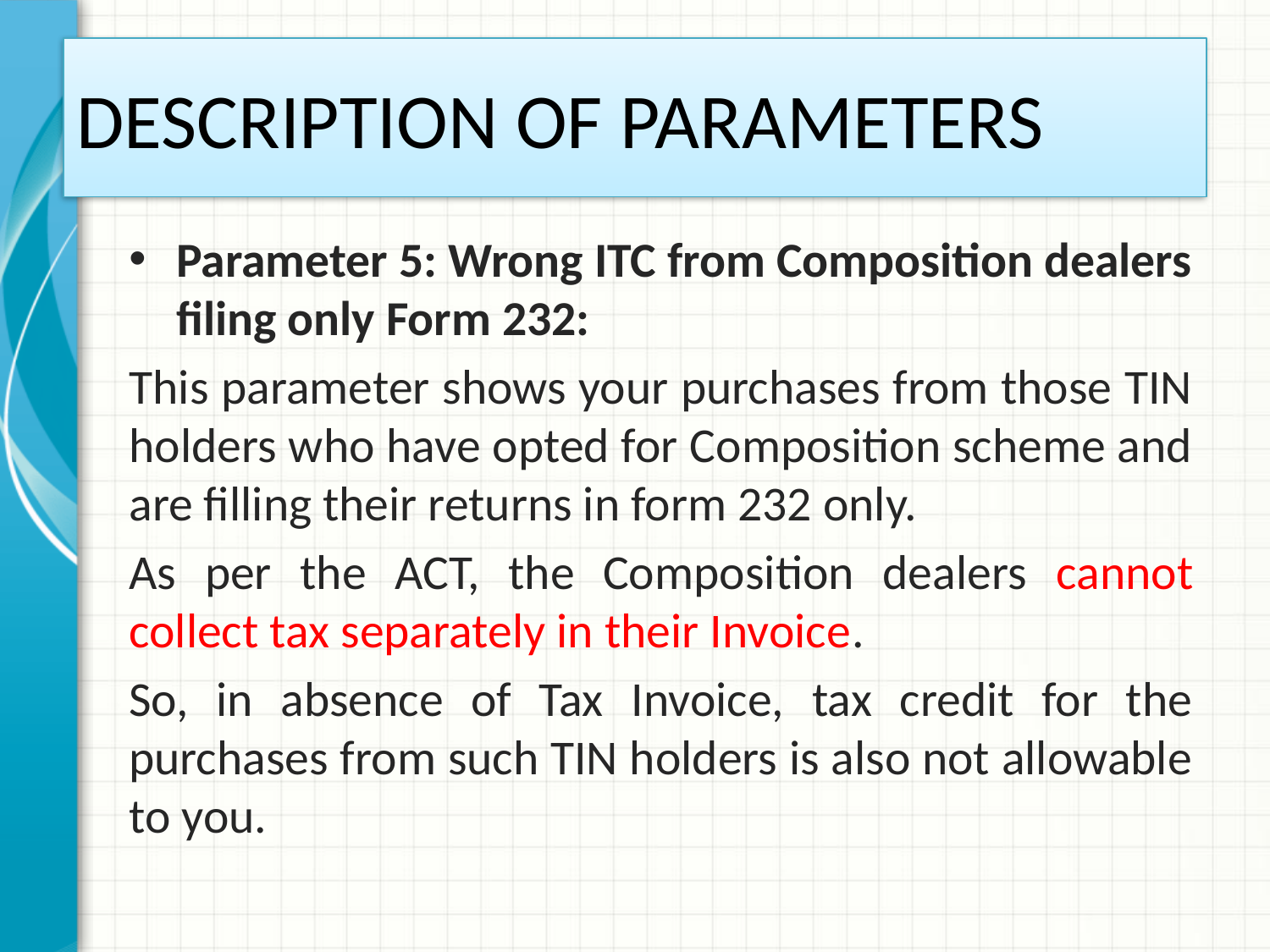

# DESCRIPTION OF PARAMETERS
Parameter 5: Wrong ITC from Composition dealers filing only Form 232:
This parameter shows your purchases from those TIN holders who have opted for Composition scheme and are filling their returns in form 232 only.
As per the ACT, the Composition dealers cannot collect tax separately in their Invoice.
So, in absence of Tax Invoice, tax credit for the purchases from such TIN holders is also not allowable to you.